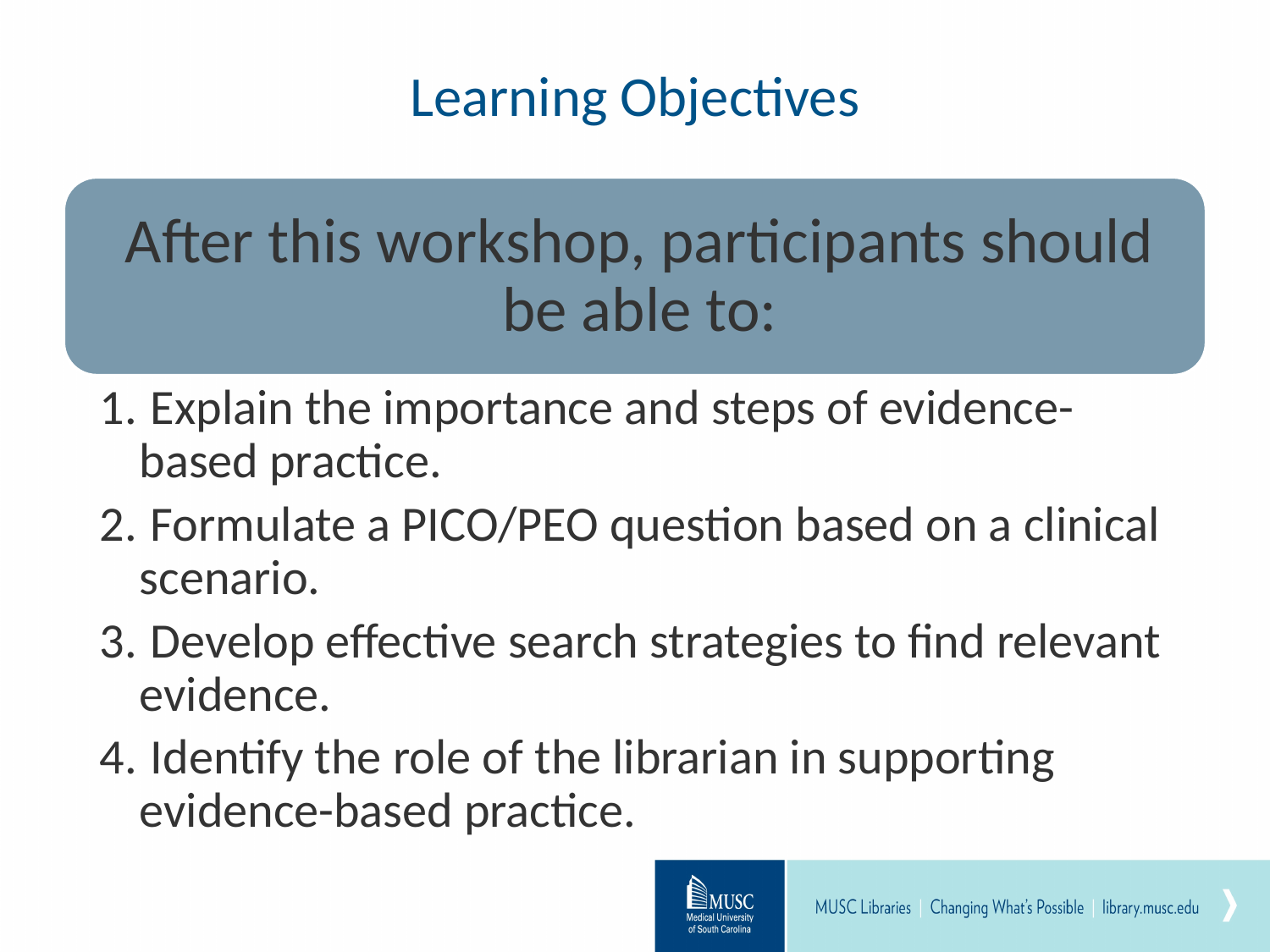

# Learning Objectives
After this workshop, participants should be able to:
 Explain the importance and steps of evidence-based practice.
 Formulate a PICO/PEO question based on a clinical scenario.
 Develop effective search strategies to find relevant evidence.
 Identify the role of the librarian in supporting evidence-based practice.